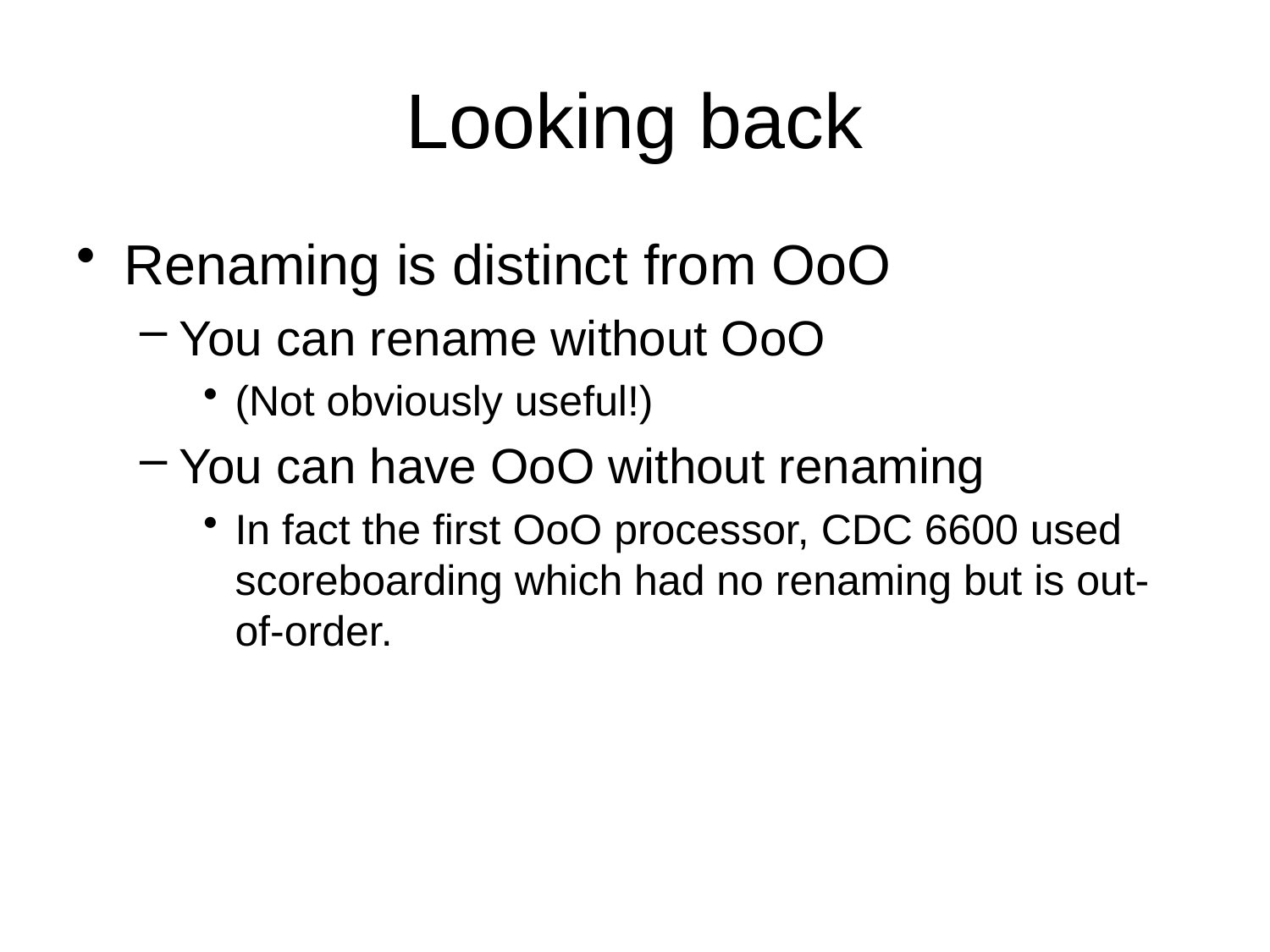

# Looking back
Renaming is distinct from OoO
You can rename without OoO
(Not obviously useful!)
You can have OoO without renaming
In fact the first OoO processor, CDC 6600 used scoreboarding which had no renaming but is out-of-order.